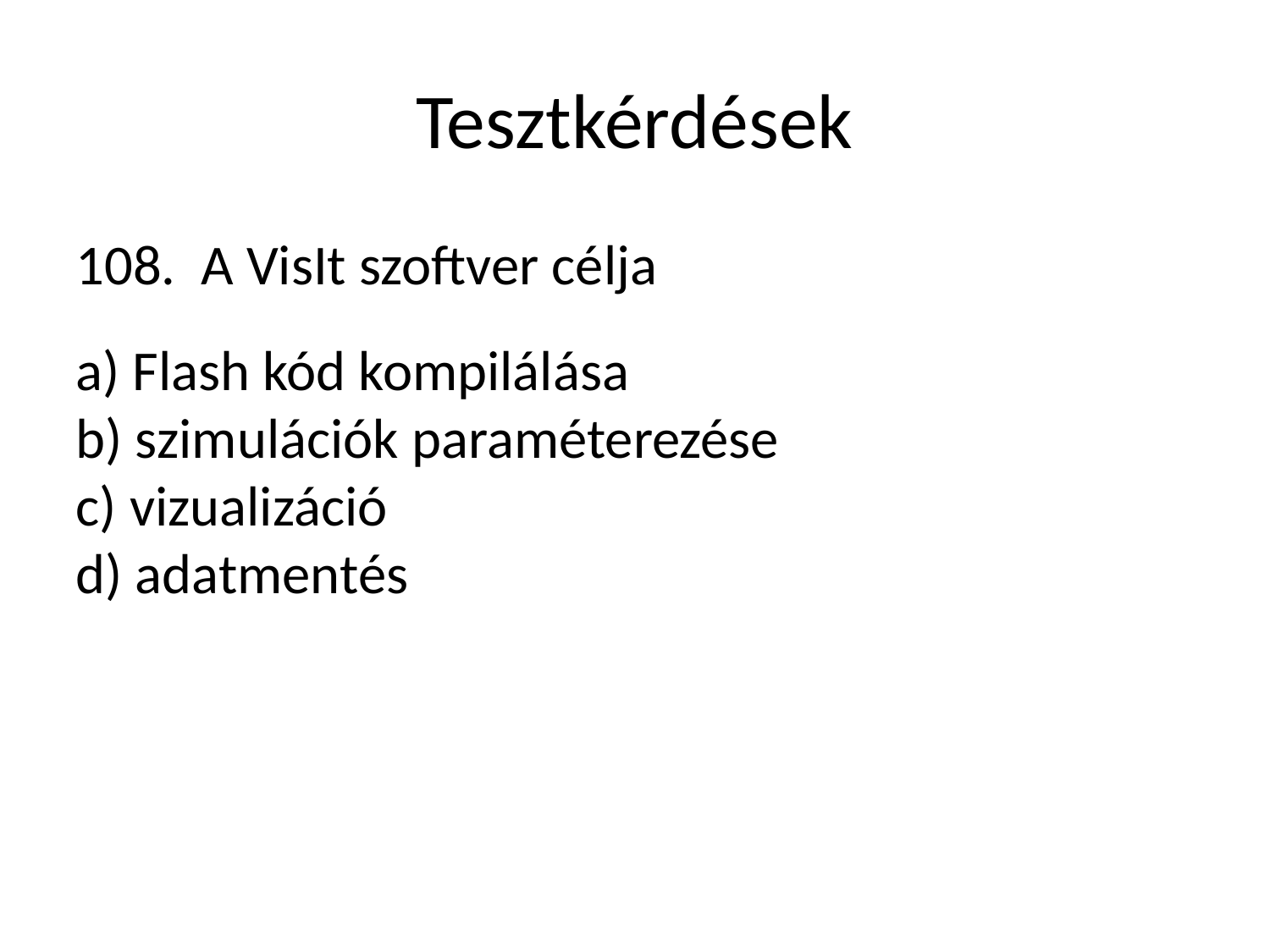

Tesztkérdések
108.  A VisIt szoftver célja

a) Flash kód kompilálása
b) szimulációk paraméterezése
c) vizualizáció
d) adatmentés